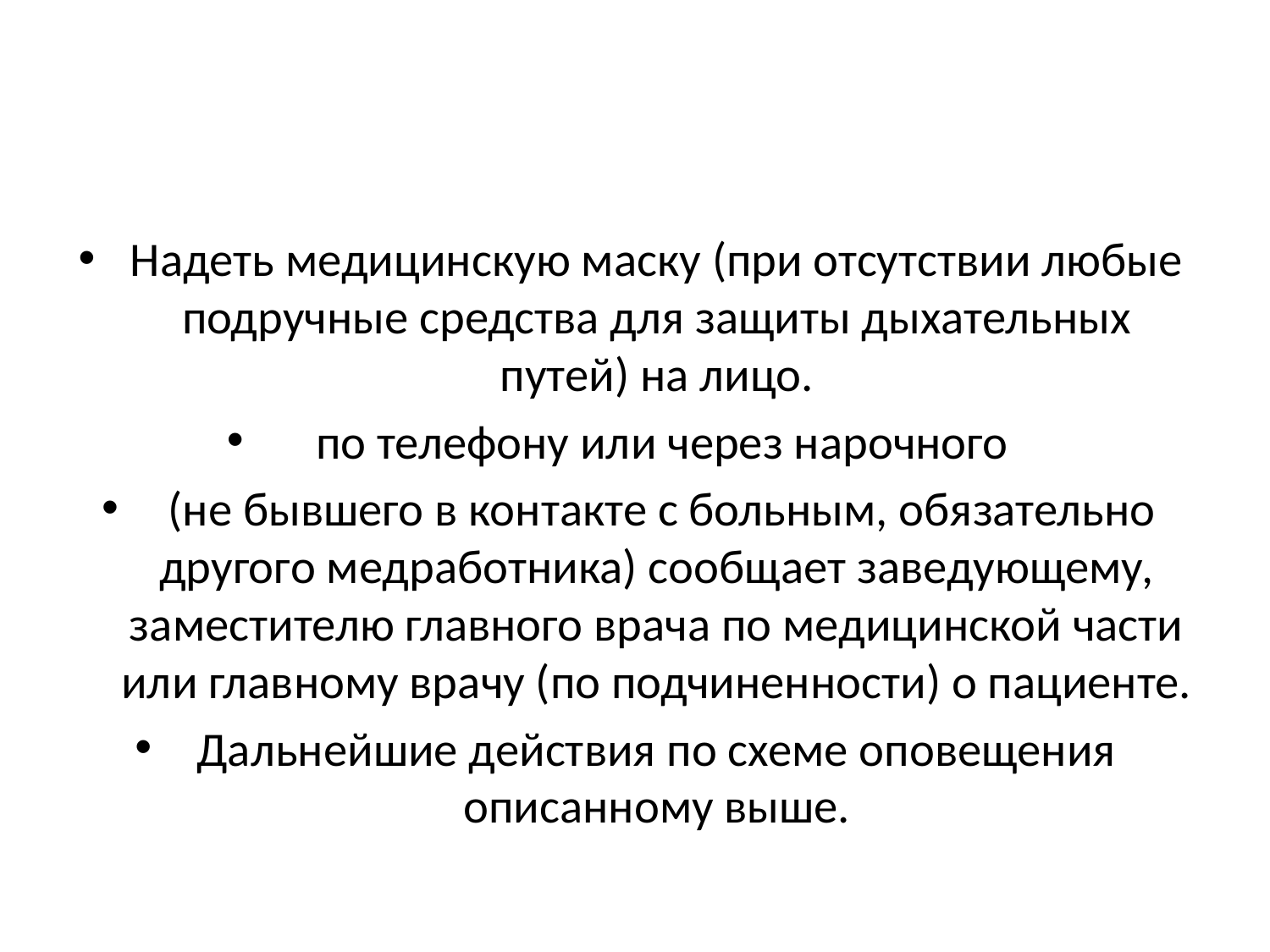

Надеть медицинскую маску (при отсутствии любые подручные средства для защиты дыхательных путей) на лицо.
 по телефону или через нарочного
 (не бывшего в контакте с больным, обязательно другого медработника) сообщает заведующему, заместителю главного врача по медицинской части или главному врачу (по подчиненности) о пациенте.
Дальнейшие действия по схеме оповещения описанному выше.